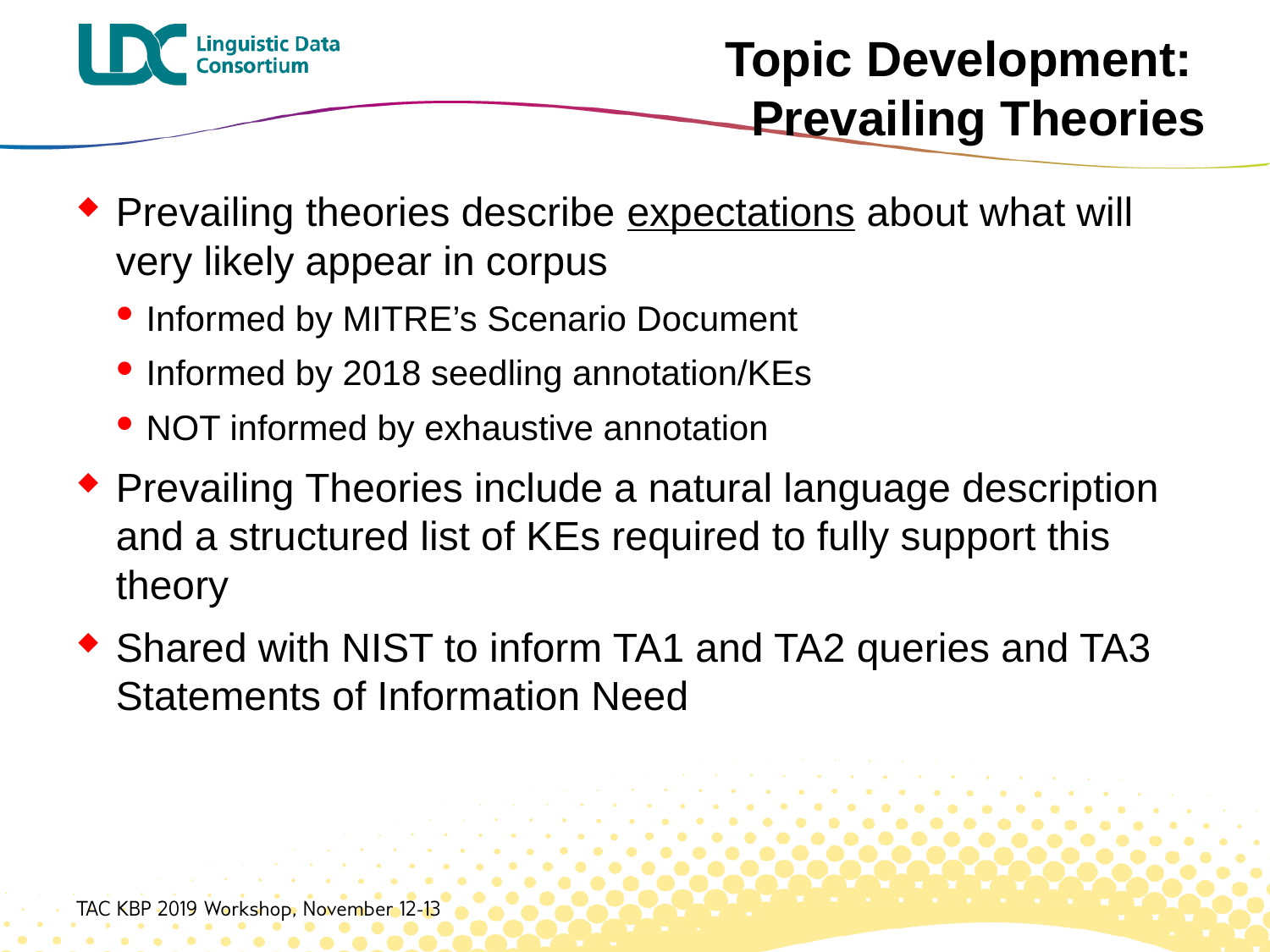

# Topic Development: Prevailing Theories
Prevailing theories describe expectations about what will very likely appear in corpus
Informed by MITRE’s Scenario Document
Informed by 2018 seedling annotation/KEs
NOT informed by exhaustive annotation
Prevailing Theories include a natural language description and a structured list of KEs required to fully support this theory
Shared with NIST to inform TA1 and TA2 queries and TA3 Statements of Information Need
TAC KBP 2019 Workshop, November 12-13